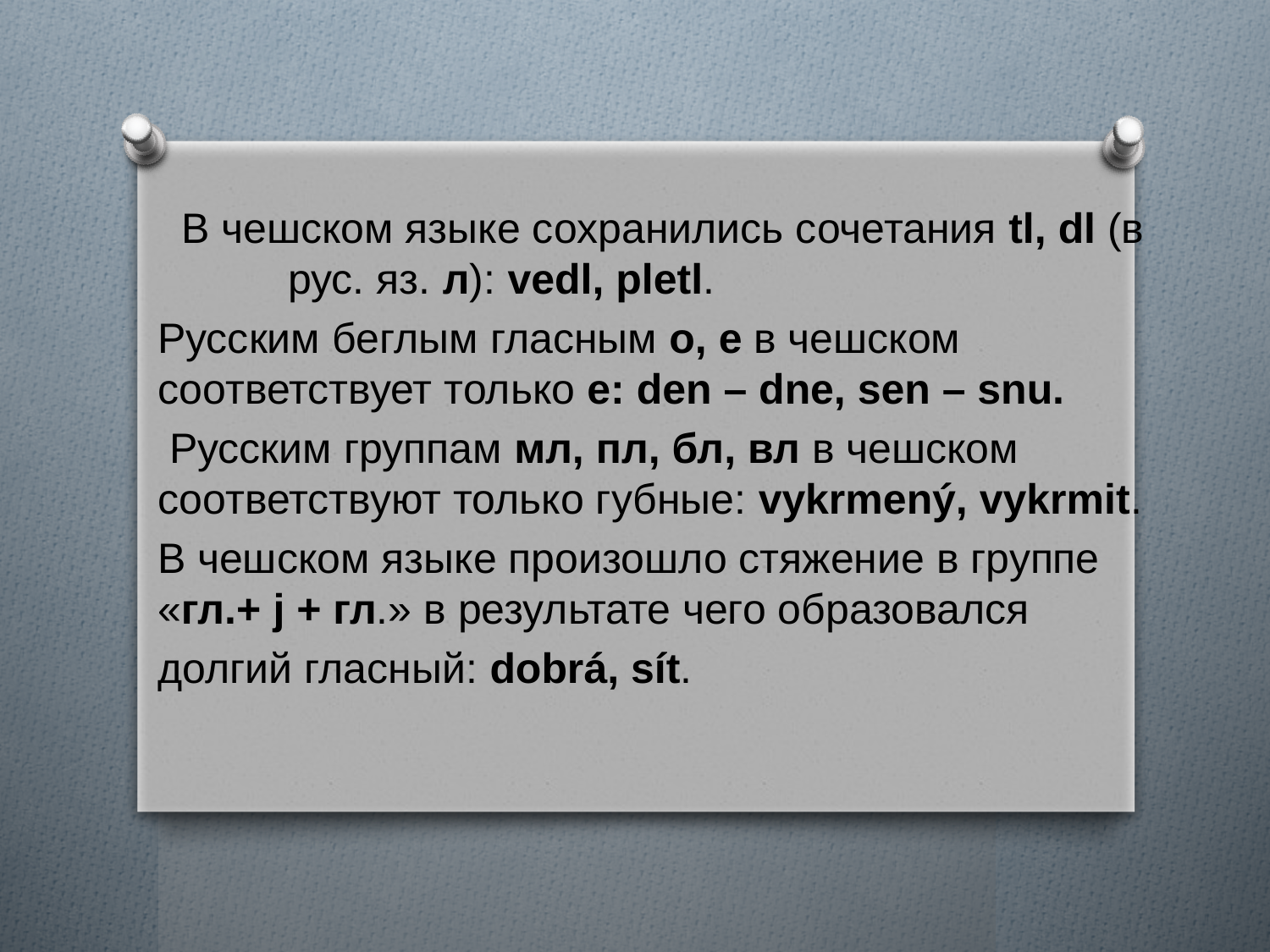

В чешском языке сохранились сочетания tl, dl (в               рус. яз. л): vedl, pletl.
Русским беглым гласным о, е в чешском соответствует только е: den – dne, sen – snu.
 Русским группам мл, пл, бл, вл в чешском соответствуют только губные: vykrmený, vykrmit.
В чешском языке произошло стяжение в группе «гл.+ j + гл.» в результате чего образовался
долгий гласный: dobrá, sít.

#